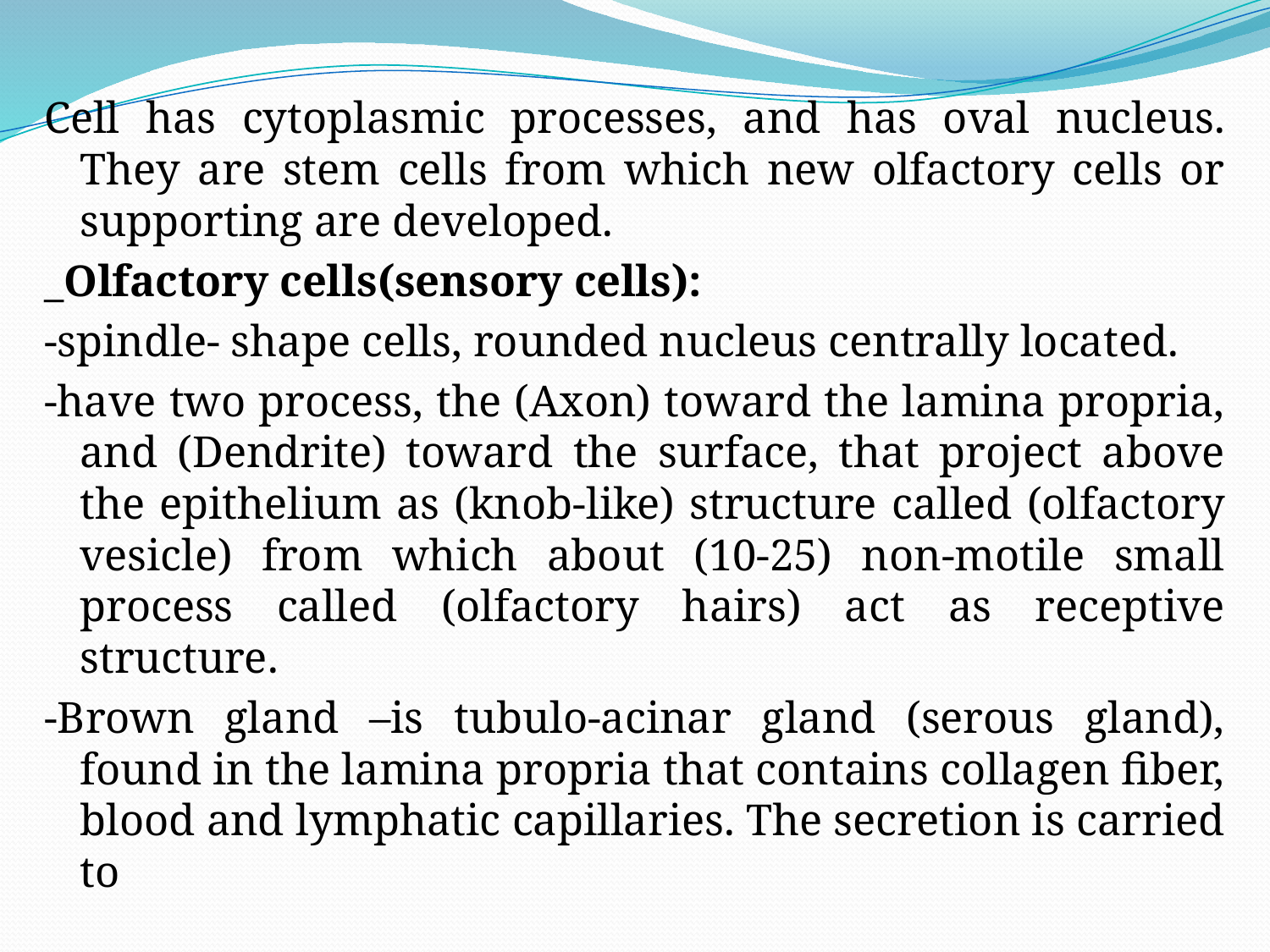

#
Cell has cytoplasmic processes, and has oval nucleus. They are stem cells from which new olfactory cells or supporting are developed.
_Olfactory cells(sensory cells):
-spindle- shape cells, rounded nucleus centrally located.
-have two process, the (Axon) toward the lamina propria, and (Dendrite) toward the surface, that project above the epithelium as (knob-like) structure called (olfactory vesicle) from which about (10-25) non-motile small process called (olfactory hairs) act as receptive structure.
-Brown gland –is tubulo-acinar gland (serous gland), found in the lamina propria that contains collagen fiber, blood and lymphatic capillaries. The secretion is carried to